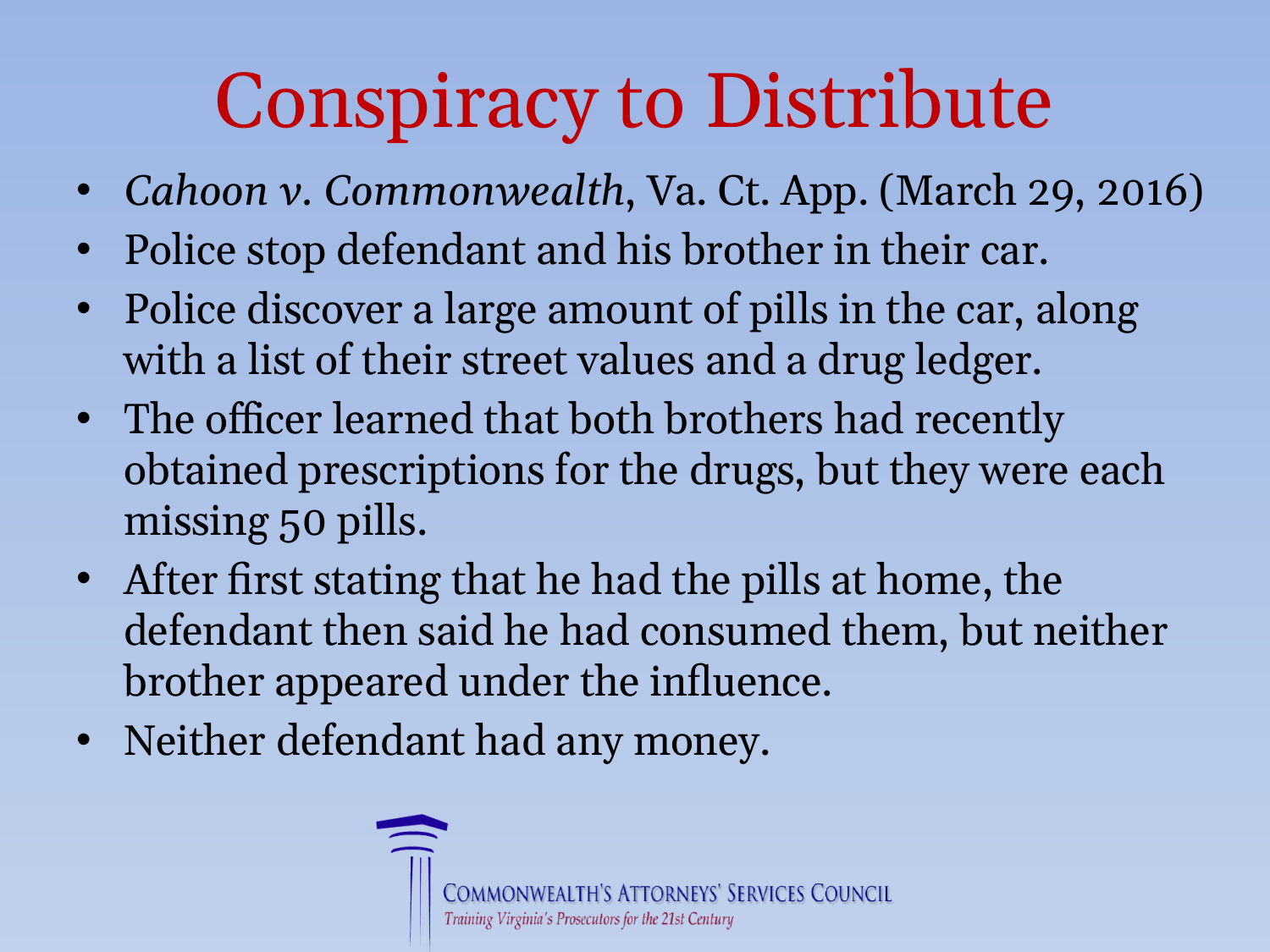

# Conspiracy to Distribute
Cahoon v. Commonwealth, Va. Ct. App. (March 29, 2016)
Police stop defendant and his brother in their car.
Police discover a large amount of pills in the car, along with a list of their street values and a drug ledger.
The officer learned that both brothers had recently obtained prescriptions for the drugs, but they were each missing 50 pills.
After first stating that he had the pills at home, the defendant then said he had consumed them, but neither brother appeared under the influence.
Neither defendant had any money.